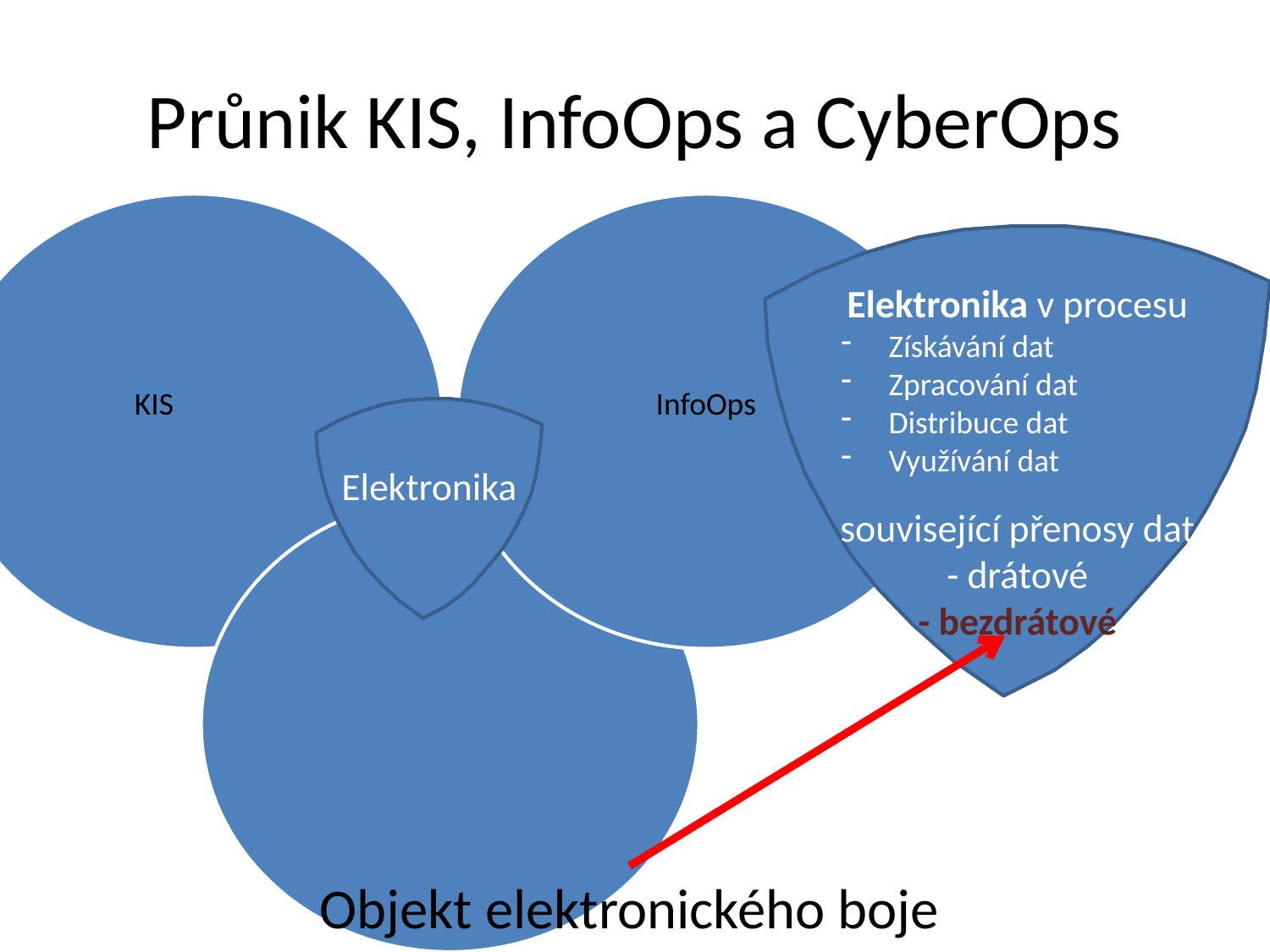

# Průnik KIS, InfoOps a CyberOps
KIS
CyberOps
InfoOps
Elektronika v procesu
Získávání dat
Zpracování dat
Distribuce dat
Využívání dat

související přenosy dat
- drátové
- bezdrátové
Elektronika

Objekt elektronického boje